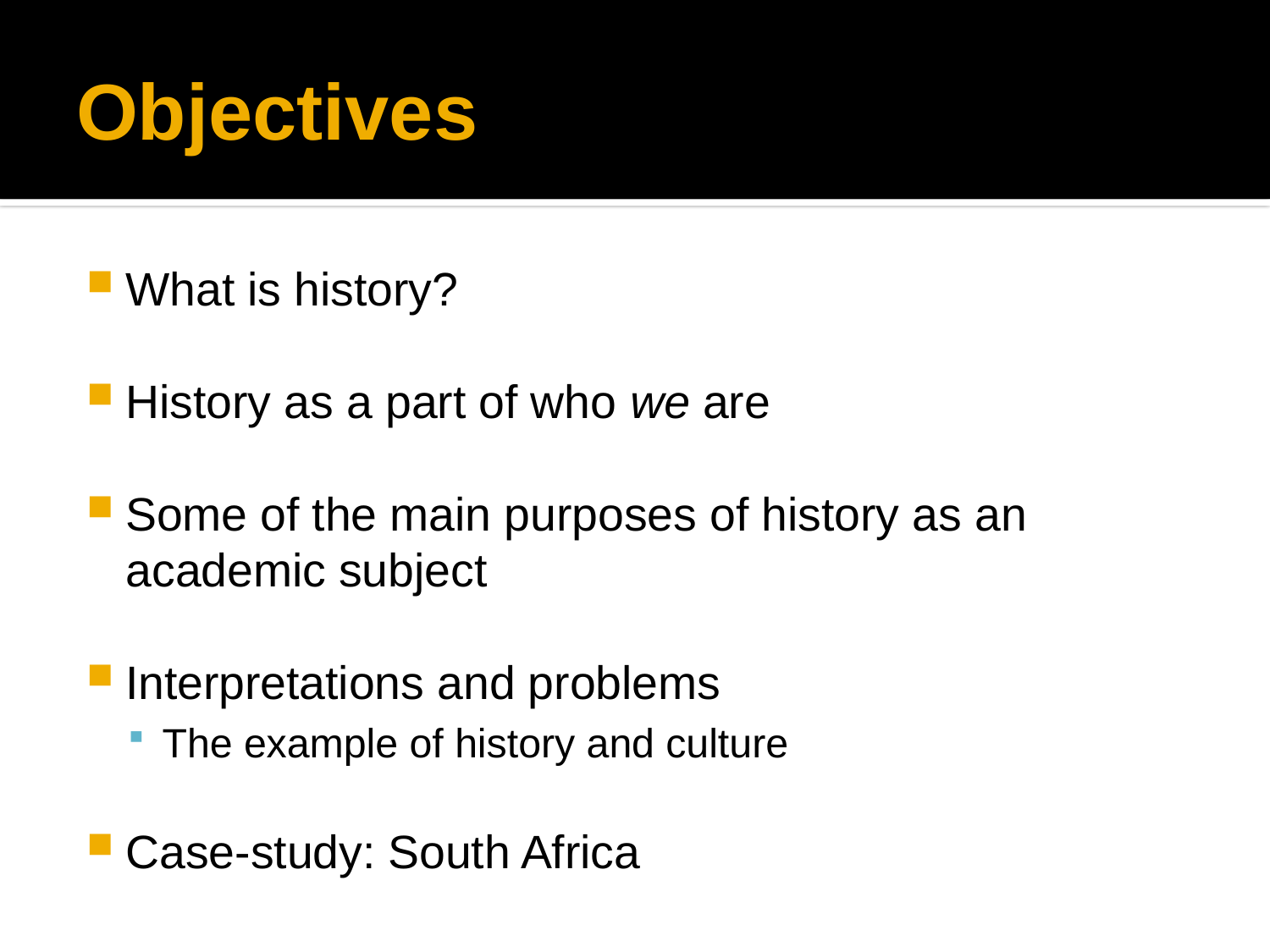

# Objectives
What is history?

History as a part of who we are

Some of the main purposes of history as an academic subject

Interpretations and problems
The example of history and culture

Case-study: South Africa